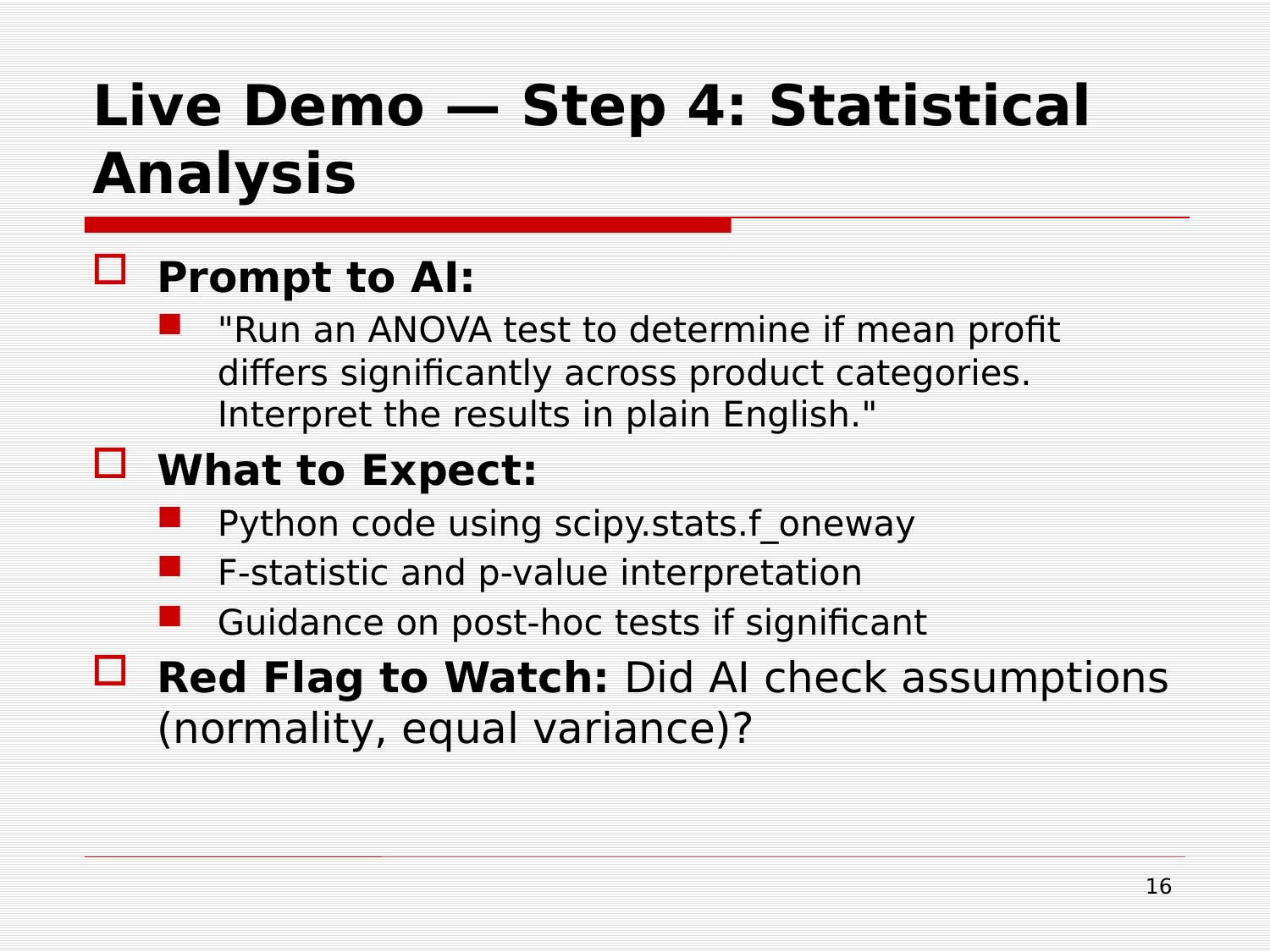

# Live Demo — Step 4: Statistical Analysis
Prompt to AI:
"Run an ANOVA test to determine if mean profit differs significantly across product categories. Interpret the results in plain English."
What to Expect:
Python code using scipy.stats.f_oneway
F-statistic and p-value interpretation
Guidance on post-hoc tests if significant
Red Flag to Watch: Did AI check assumptions (normality, equal variance)?

16